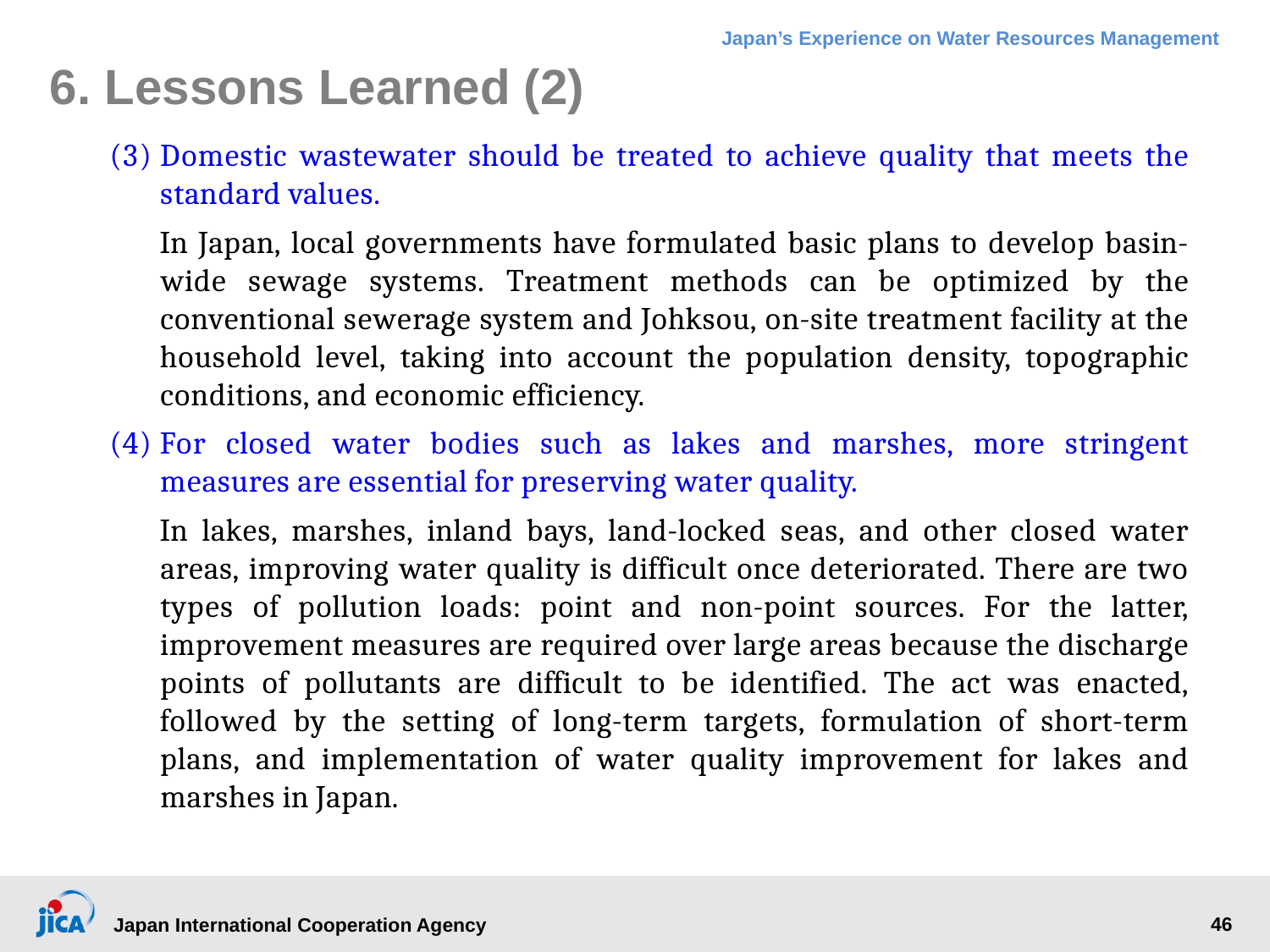

# 6. Lessons Learned (2)
(3)	Domestic wastewater should be treated to achieve quality that meets the standard values.
In Japan, local governments have formulated basic plans to develop basin-wide sewage systems. Treatment methods can be optimized by the conventional sewerage system and Johksou, on-site treatment facility at the household level, taking into account the population density, topographic conditions, and economic efficiency.
(4)	For closed water bodies such as lakes and marshes, more stringent measures are essential for preserving water quality.
In lakes, marshes, inland bays, land-locked seas, and other closed water areas, improving water quality is difficult once deteriorated. There are two types of pollution loads: point and non-point sources. For the latter, improvement measures are required over large areas because the discharge points of pollutants are difficult to be identified. The act was enacted, followed by the setting of long-term targets, formulation of short-term plans, and implementation of water quality improvement for lakes and marshes in Japan.